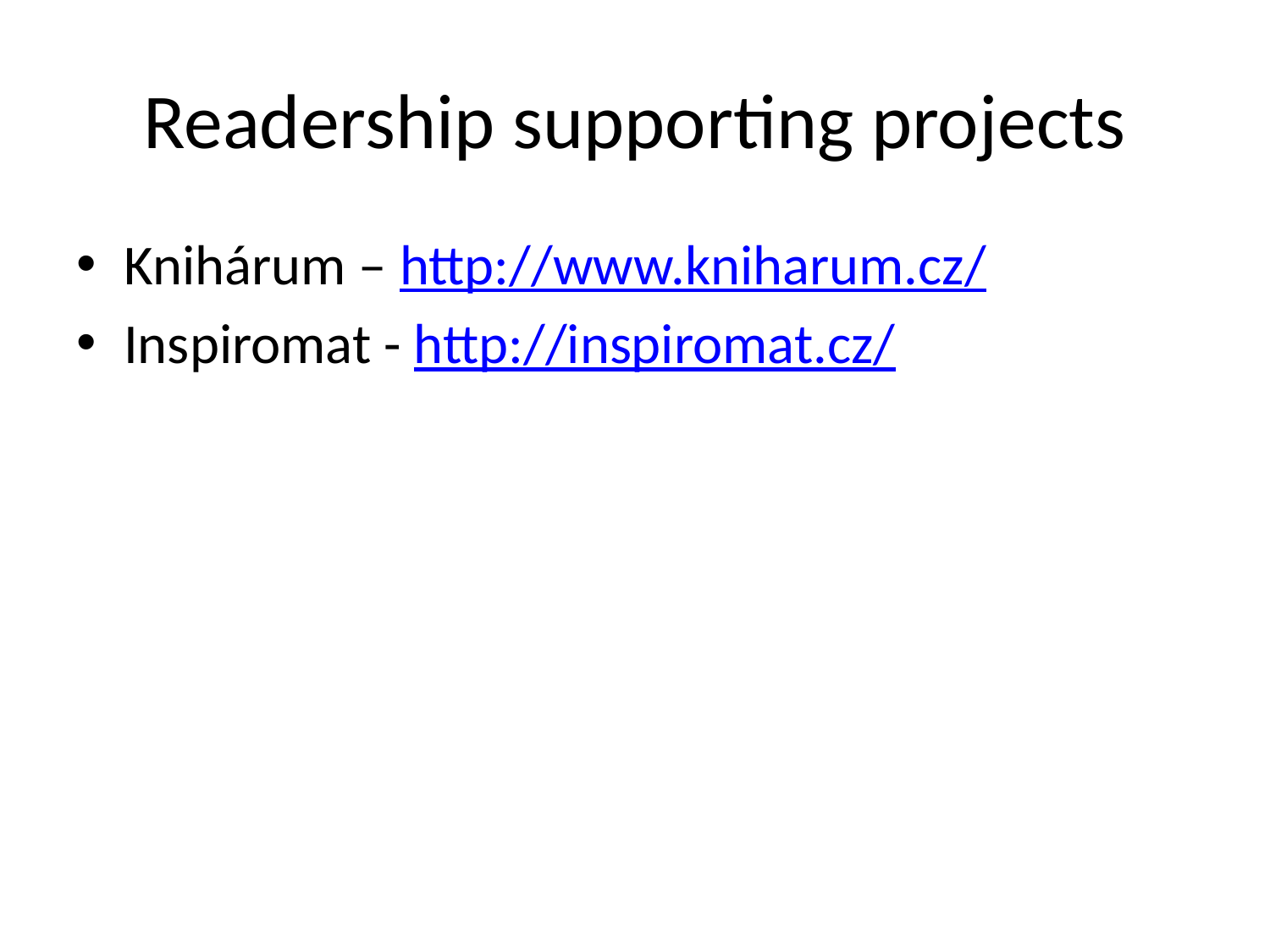

# Readership supporting projects
Knihárum – http://www.kniharum.cz/
Inspiromat - http://inspiromat.cz/